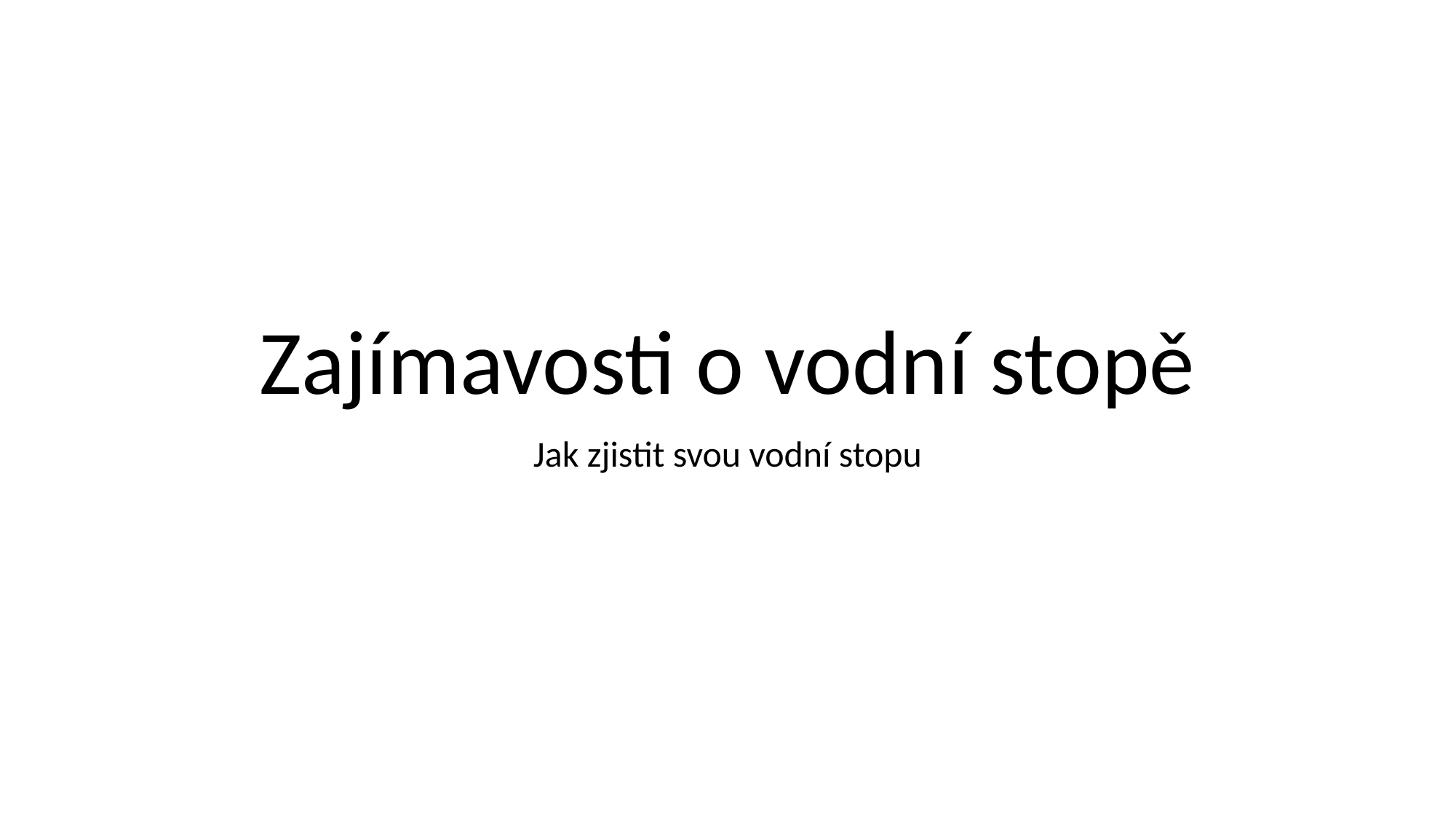

# Zajímavosti o vodní stopě
Jak zjistit svou vodní stopu